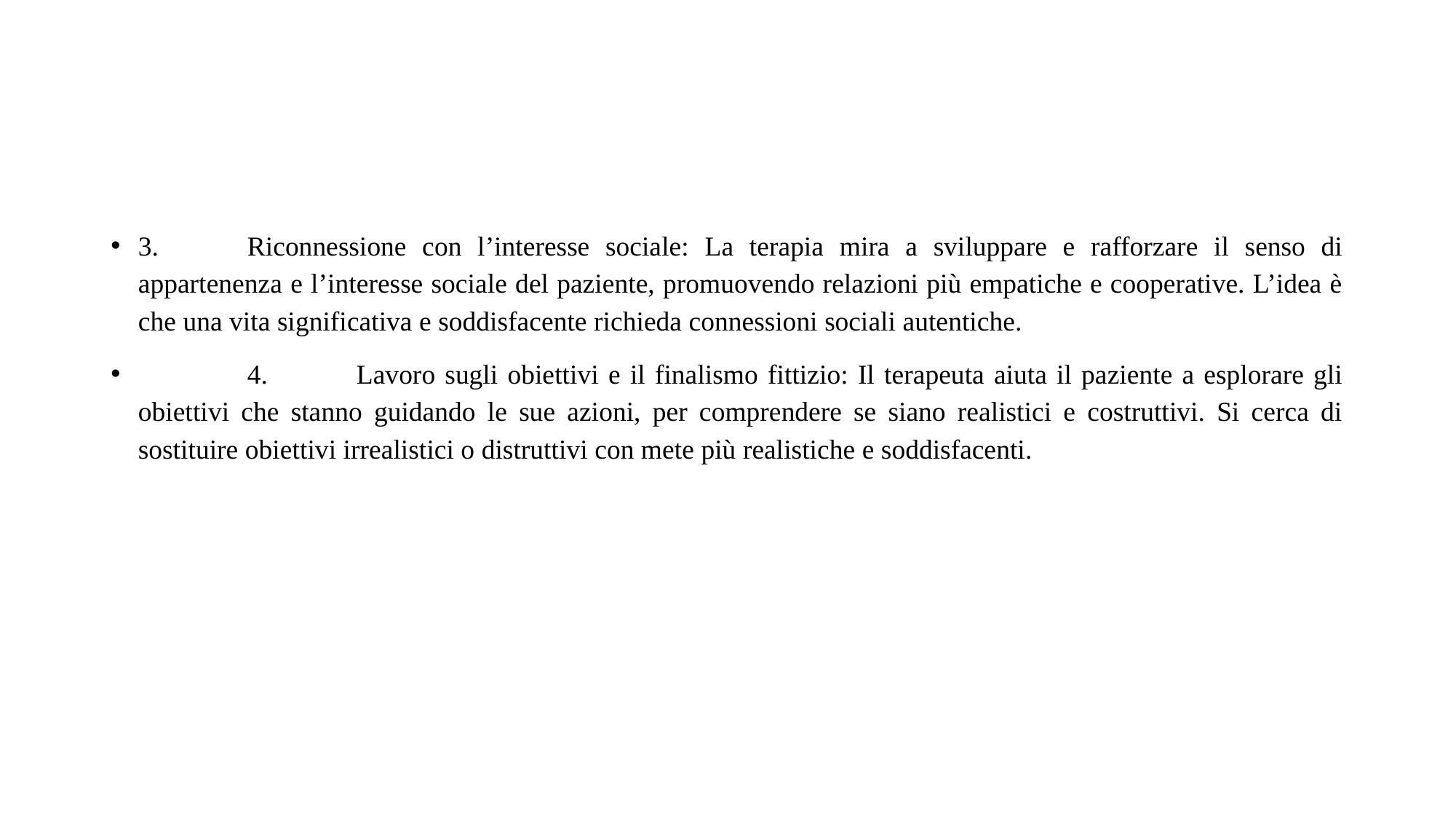

#
3.	Riconnessione con l’interesse sociale: La terapia mira a sviluppare e rafforzare il senso di appartenenza e l’interesse sociale del paziente, promuovendo relazioni più empatiche e cooperative. L’idea è che una vita significativa e soddisfacente richieda connessioni sociali autentiche.
	4.	Lavoro sugli obiettivi e il finalismo fittizio: Il terapeuta aiuta il paziente a esplorare gli obiettivi che stanno guidando le sue azioni, per comprendere se siano realistici e costruttivi. Si cerca di sostituire obiettivi irrealistici o distruttivi con mete più realistiche e soddisfacenti.